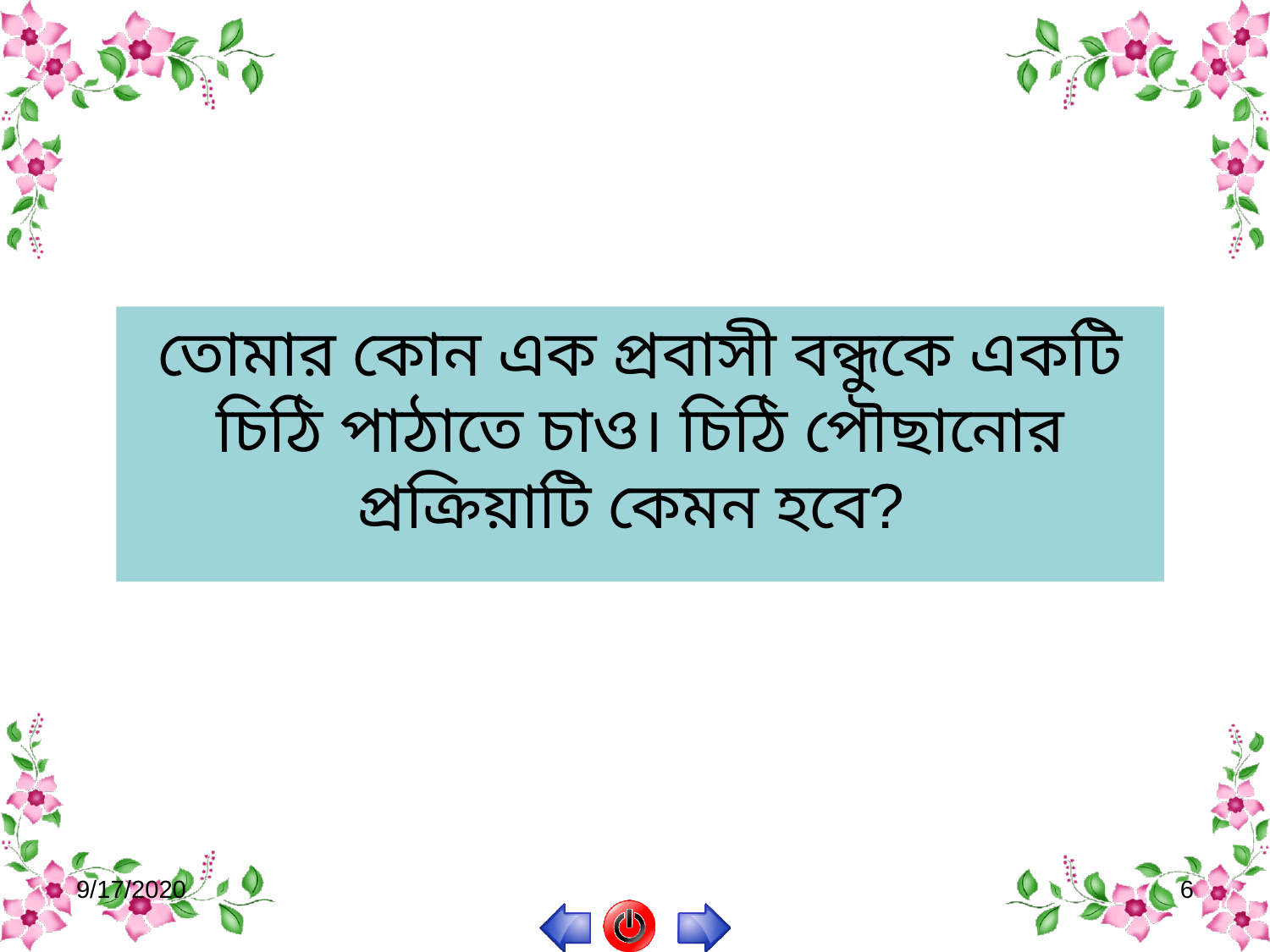

তোমার কোন এক প্রবাসী বন্ধুকে একটি চিঠি পাঠাতে চাও। চিঠি পৌছানোর প্রক্রিয়াটি কেমন হবে?
9/17/2020
6